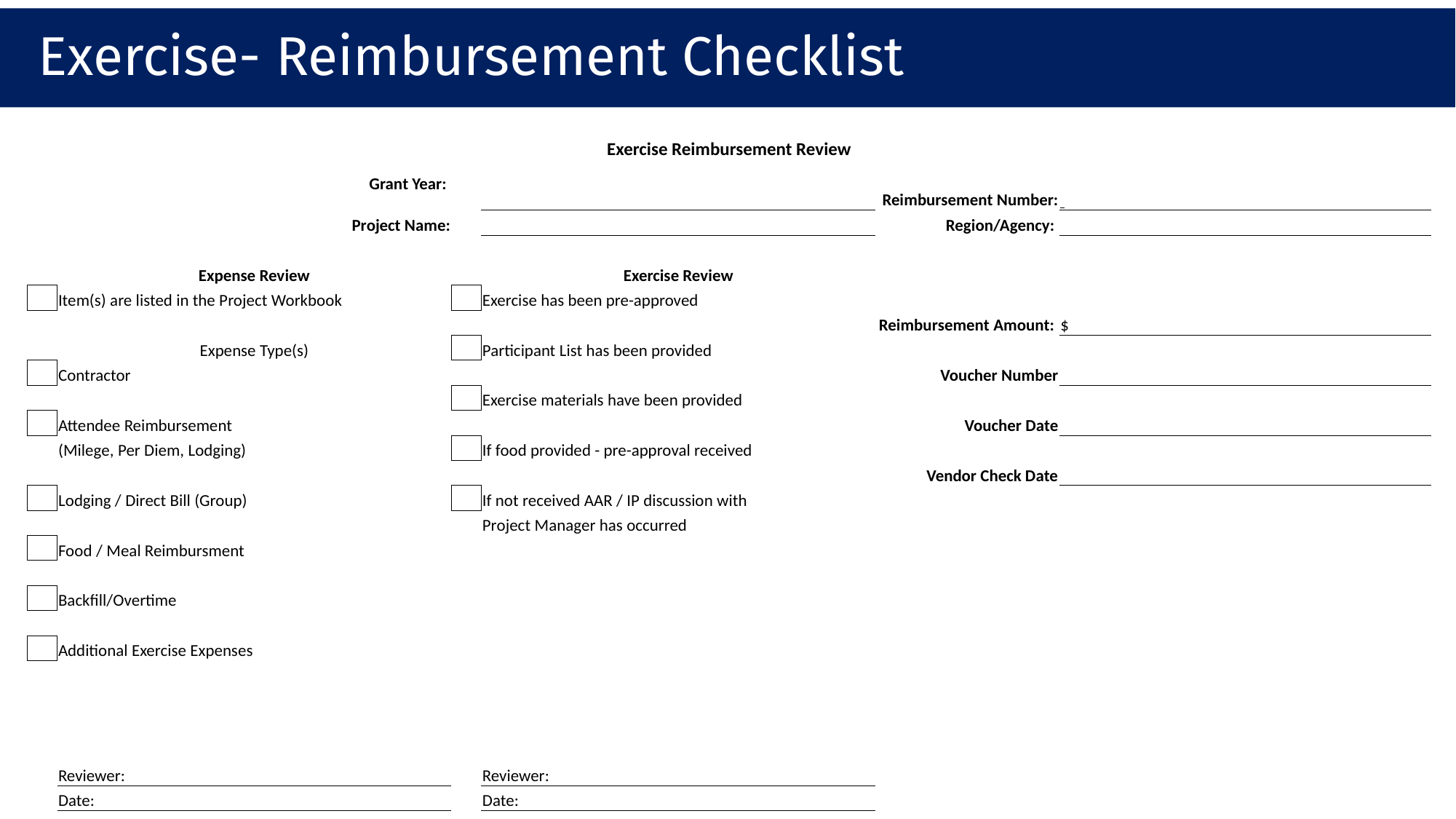

# Exercise- Reimbursement Checklist
| Exercise Reimbursement Review |  |  |  |  |  |
| --- | --- | --- | --- | --- | --- |
|  | Grant Year: |  |  | Reimbursement Number: |  |
|  | Project Name: |  |  | Region/Agency: |  |
|  |  |  |  |  |  |
|  | Expense Review |  | Exercise Review |  |  |
|  | Item(s) are listed in the Project Workbook |  | Exercise has been pre-approved | Reimbursement Amount: |  |
|  |  |  |  |  | $ |
|  | Expense Type(s) |  | Participant List has been provided |  |  |
|  | Contractor |  |  | Voucher Number |  |
|  |  |  | Exercise materials have been provided |  |  |
|  | Attendee Reimbursement |  |  | Voucher Date |  |
|  | (Milege, Per Diem, Lodging) |  | If food provided - pre-approval received |  |  |
|  |  |  |  | Vendor Check Date |  |
|  | Lodging / Direct Bill (Group) |  | If not received AAR / IP discussion with |  |  |
|  |  |  | Project Manager has occurred |  |  |
|  | Food / Meal Reimbursment |  |  |  |  |
|  |  |  |  |  |  |
|  | Backfill/Overtime |  |  |  |  |
|  |  |  |  |  |  |
|  | Additional Exercise Expenses |  |  |  |  |
|  |  |  |  |  |  |
|  |  |  |  |  |  |
|  |  |  |  |  |  |
|  |  |  |  |  |  |
|  | Reviewer: |  | Reviewer: |  |  |
|  | Date: |  | Date: |  |  |